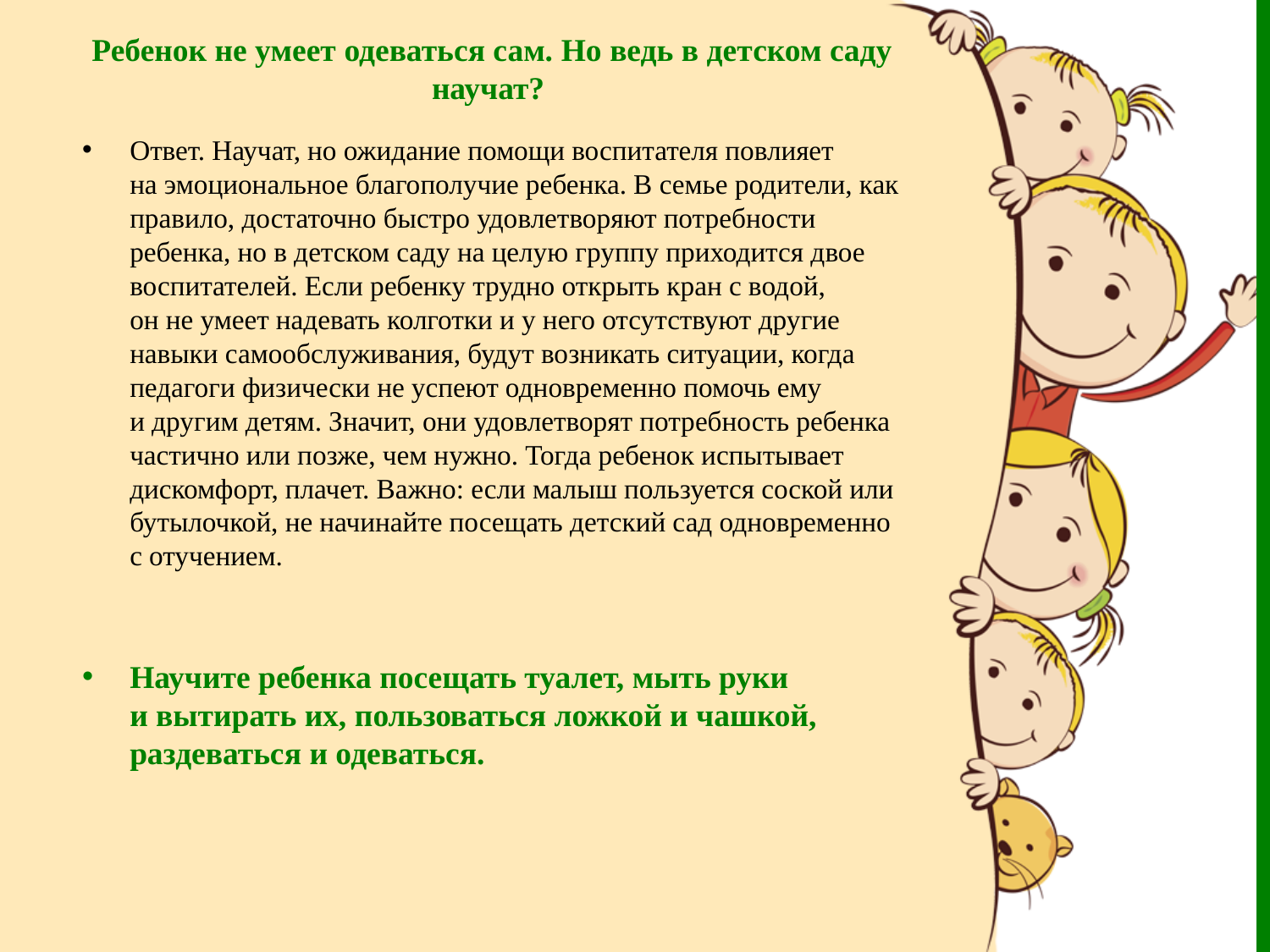

# Ребенок не умеет одеваться сам. Но ведь в детском саду научат?
Ответ. Научат, но ожидание помощи воспитателя повлияет на эмоциональное благополучие ребенка. В семье родители, как правило, достаточно быстро удовлетворяют потребности ребенка, но в детском саду на целую группу приходится двое воспитателей. Если ребенку трудно открыть кран с водой, он не умеет надевать колготки и у него отсутствуют другие навыки самообслуживания, будут возникать ситуации, когда педагоги физически не успеют одновременно помочь ему и другим детям. Значит, они удовлетворят потребность ребенка частично или позже, чем нужно. Тогда ребенок испытывает дискомфорт, плачет. Важно: если малыш пользуется соской или бутылочкой, не начинайте посещать детский сад одновременно с отучением.

Научите ребенка посещать туалет, мыть руки и вытирать их, пользоваться ложкой и чашкой, раздеваться и одеваться.